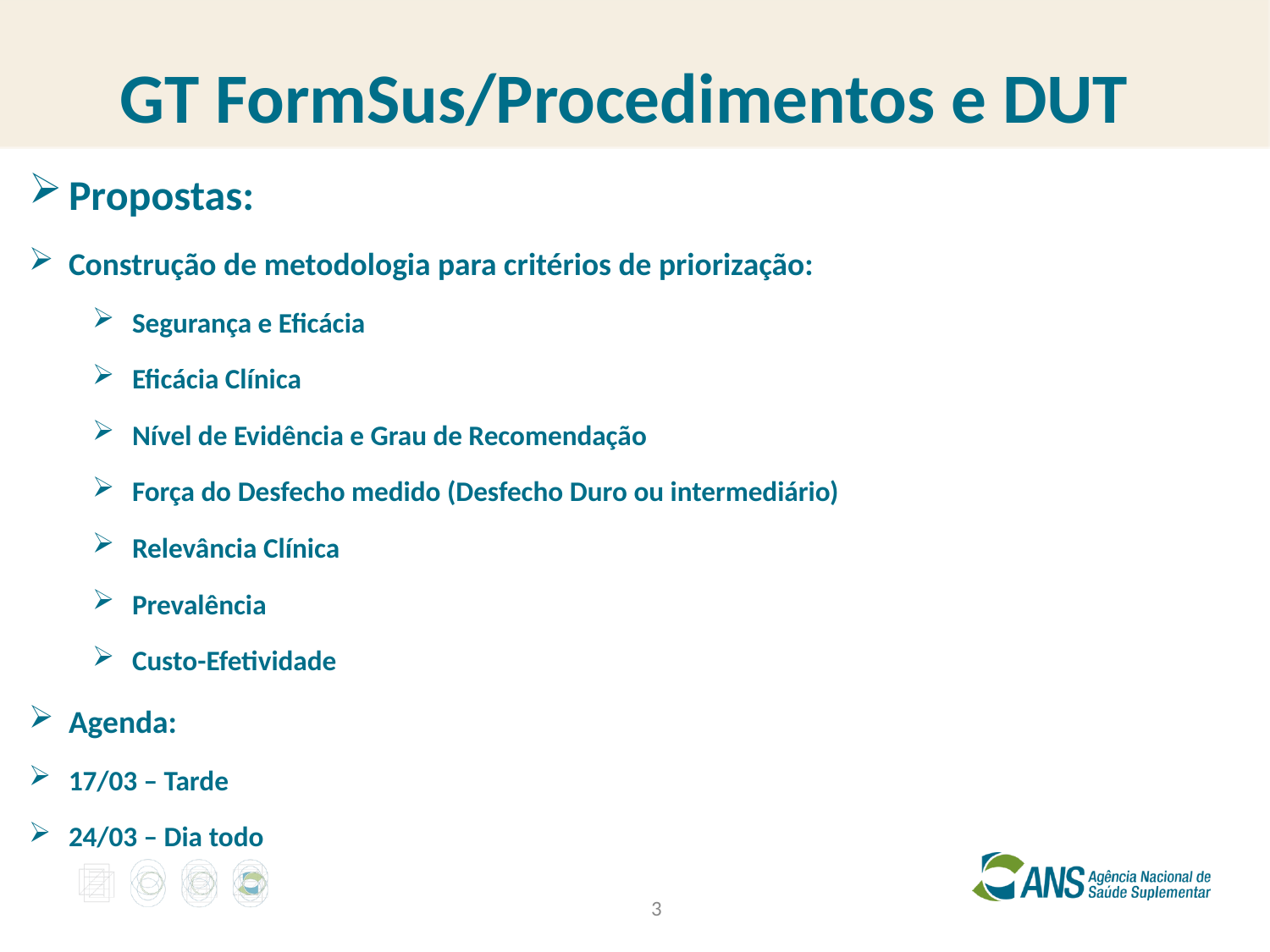

GT FormSus/Procedimentos e DUT
Propostas:
Construção de metodologia para critérios de priorização:
Segurança e Eficácia
Eficácia Clínica
Nível de Evidência e Grau de Recomendação
Força do Desfecho medido (Desfecho Duro ou intermediário)
Relevância Clínica
Prevalência
Custo-Efetividade
Agenda:
17/03 – Tarde
24/03 – Dia todo
3